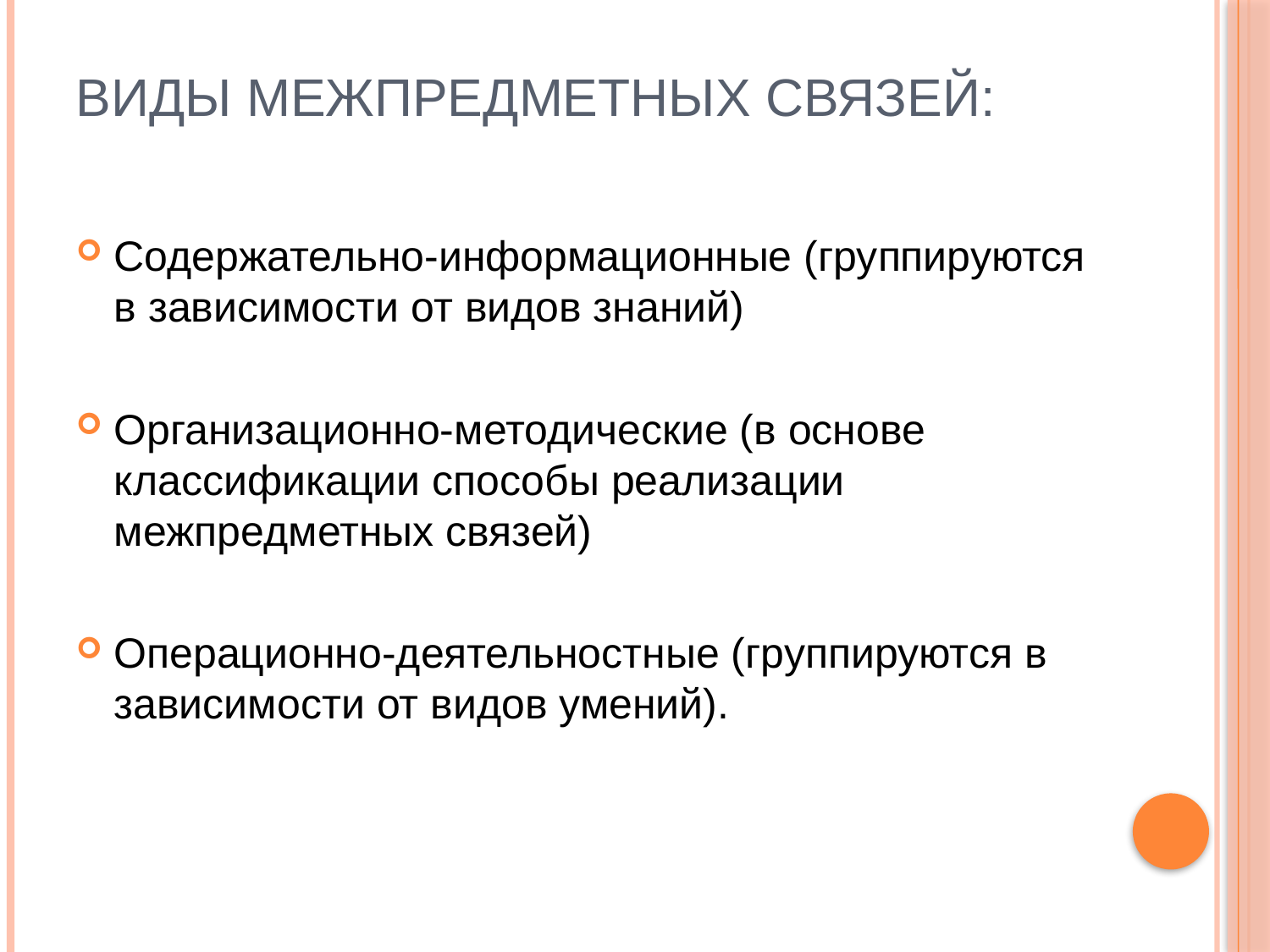

# Виды межпредметных связей:
Содержательно-информационные (группируются в зависимости от видов знаний)

Организационно-методические (в основе классификации способы реализации межпредметных связей)

Операционно-деятельностные (группируются в зависимости от видов умений).